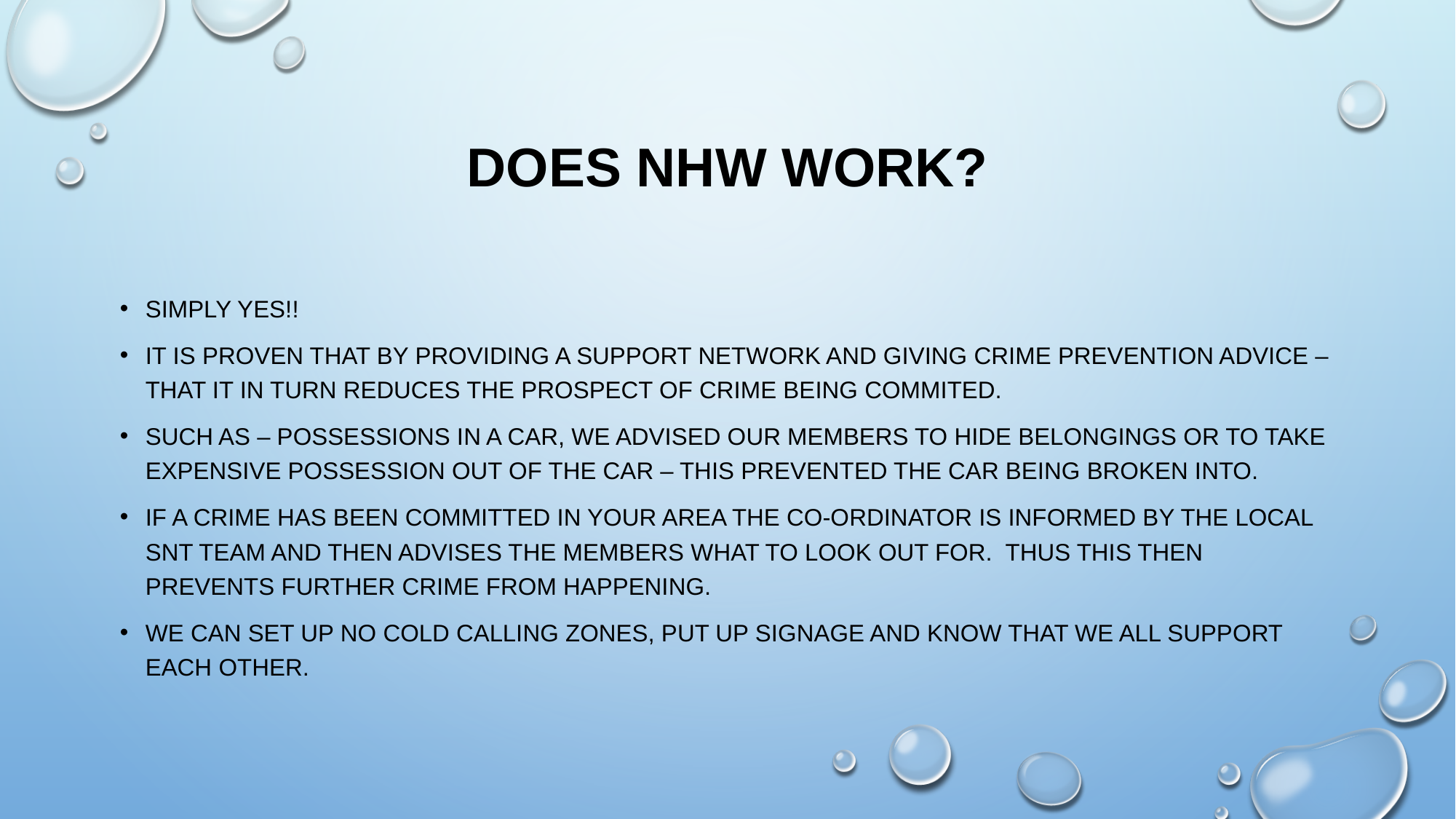

# Does nhw work?
Simply YES!!
It is proven that by providing a support network and giving crime prevention advice – that it in turn reduces the prospect of crime being commited.
Such as – possessions in a car, we advised our members to hide belongings or to take expensive possession out of the car – this prevented the car being broken into.
If a crime has been committed in your area the co-ordinator is informed by the local snt team and then advises the members what to look out for.  Thus this then prevents further crime from happening.
We can set up no cold calling zones, put up signage and know that we all support each other.